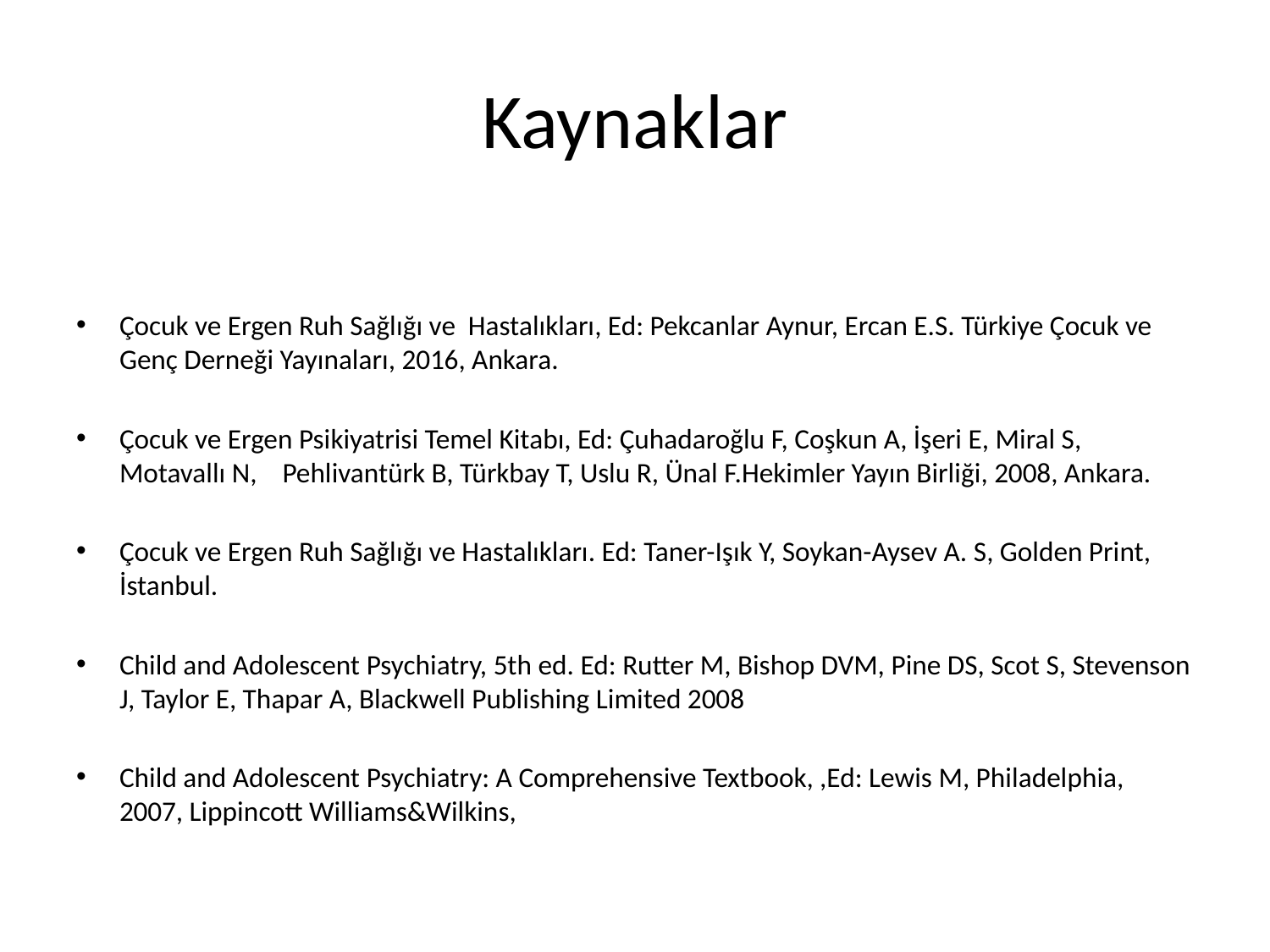

# Kaynaklar

Çocuk ve Ergen Ruh Sağlığı ve  Hastalıkları, Ed: Pekcanlar Aynur, Ercan E.S. Türkiye Çocuk ve Genç Derneği Yayınaları, 2016, Ankara.

Çocuk ve Ergen Psikiyatrisi Temel Kitabı, Ed: Çuhadaroğlu F, Coşkun A, İşeri E, Miral S, Motavallı N,    Pehlivantürk B, Türkbay T, Uslu R, Ünal F.Hekimler Yayın Birliği, 2008, Ankara.

Çocuk ve Ergen Ruh Sağlığı ve Hastalıkları. Ed: Taner-Işık Y, Soykan-Aysev A. S, Golden Print, İstanbul.

Child and Adolescent Psychiatry, 5th ed. Ed: Rutter M, Bishop DVM, Pine DS, Scot S, Stevenson J, Taylor E, Thapar A, Blackwell Publishing Limited 2008

Child and Adolescent Psychiatry: A Comprehensive Textbook, ,Ed: Lewis M, Philadelphia, 2007, Lippincott Williams&Wilkins,